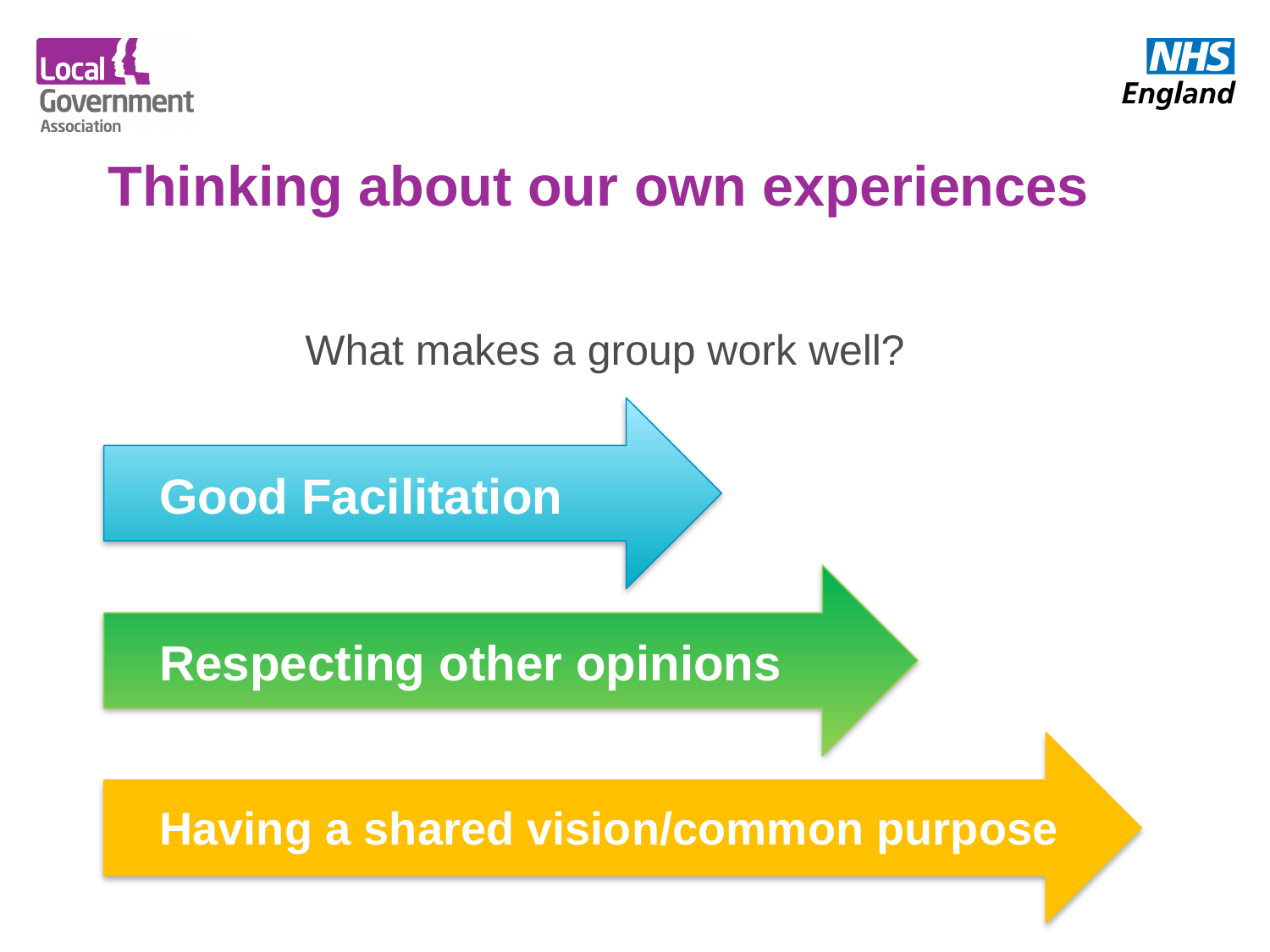

# Thinking about our own experiences
What makes a group work well?

Good Facilitation

Respecting other opinions

Having a shared vision/common purpose